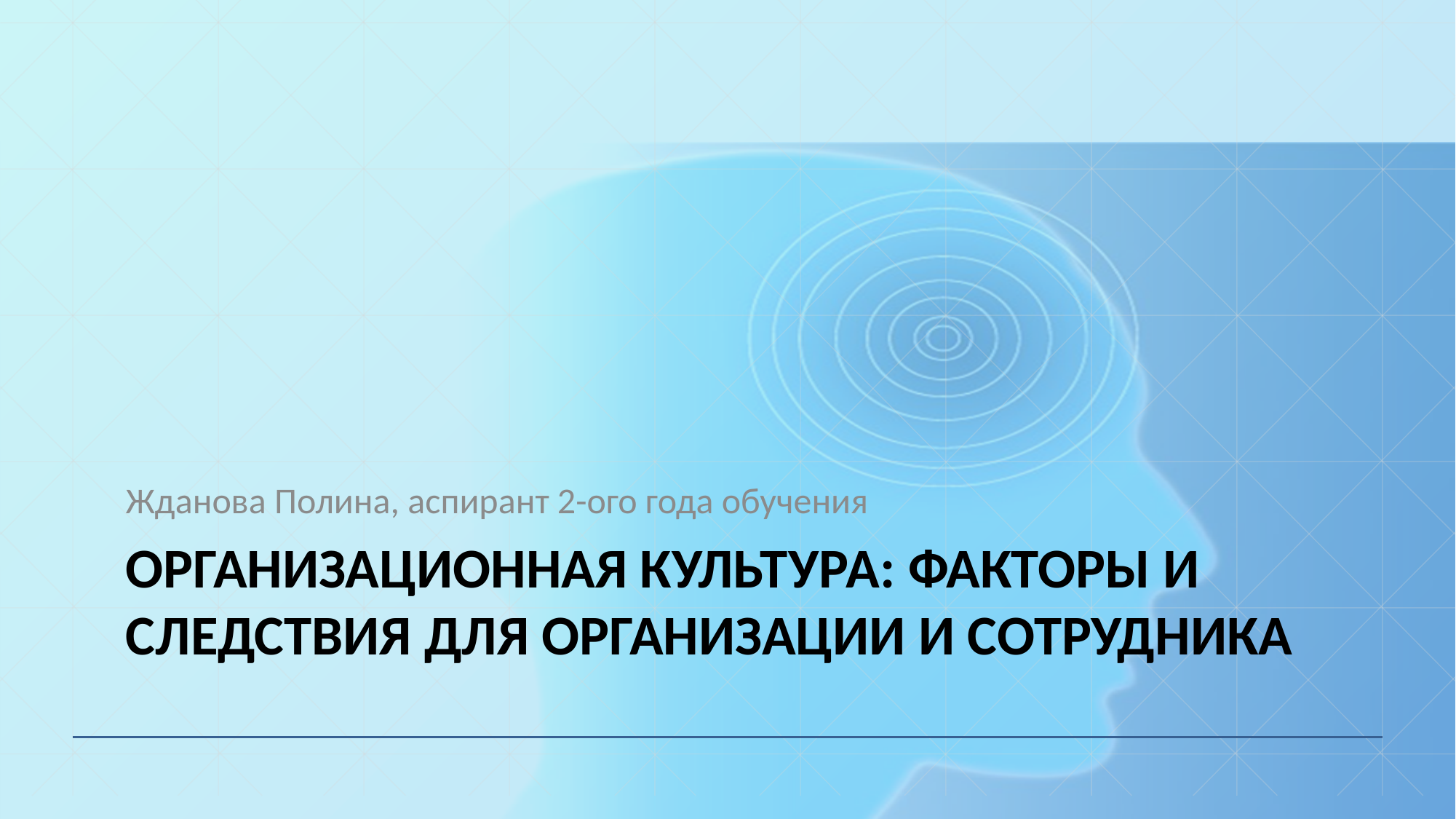

Жданова Полина, аспирант 2-ого года обучения
# Организационная культура: факторы и следствия для организации и сотрудника